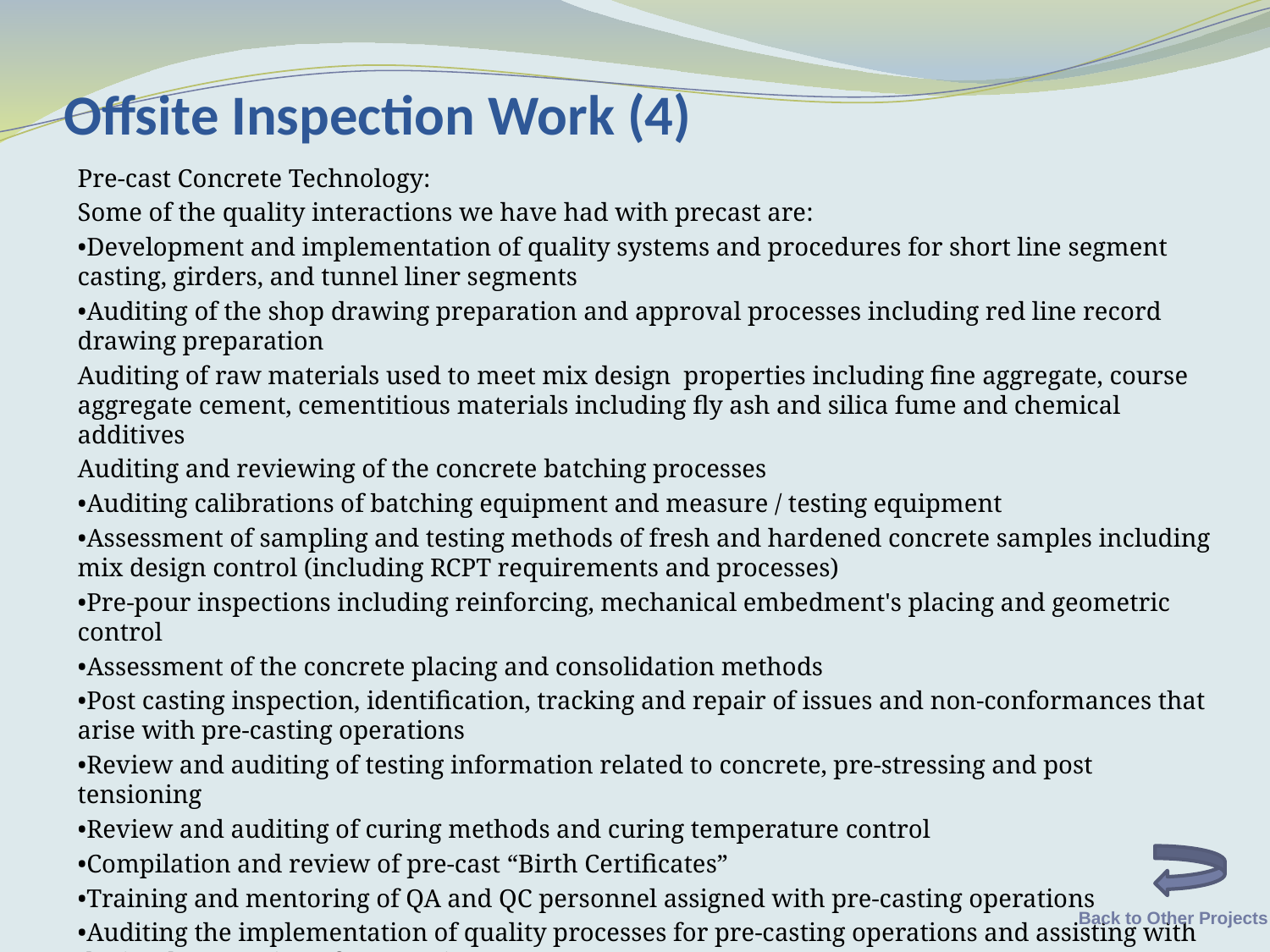

# Offsite Inspection Work (4)
Pre-cast Concrete Technology:
Some of the quality interactions we have had with precast are:
•Development and implementation of quality systems and procedures for short line segment casting, girders, and tunnel liner segments
•Auditing of the shop drawing preparation and approval processes including red line record drawing preparation
Auditing of raw materials used to meet mix design  properties including fine aggregate, course aggregate cement, cementitious materials including fly ash and silica fume and chemical additives
Auditing and reviewing of the concrete batching processes
•Auditing calibrations of batching equipment and measure / testing equipment
•Assessment of sampling and testing methods of fresh and hardened concrete samples including mix design control (including RCPT requirements and processes)
•Pre-pour inspections including reinforcing, mechanical embedment's placing and geometric control
•Assessment of the concrete placing and consolidation methods
•Post casting inspection, identification, tracking and repair of issues and non-conformances that arise with pre-casting operations
•Review and auditing of testing information related to concrete, pre-stressing and post tensioning
•Review and auditing of curing methods and curing temperature control
•Compilation and review of pre-cast “Birth Certificates”
•Training and mentoring of QA and QC personnel assigned with pre-casting operations
•Auditing the implementation of quality processes for pre-casting operations and assisting with the implementation of process improvements

Back to Other Projects